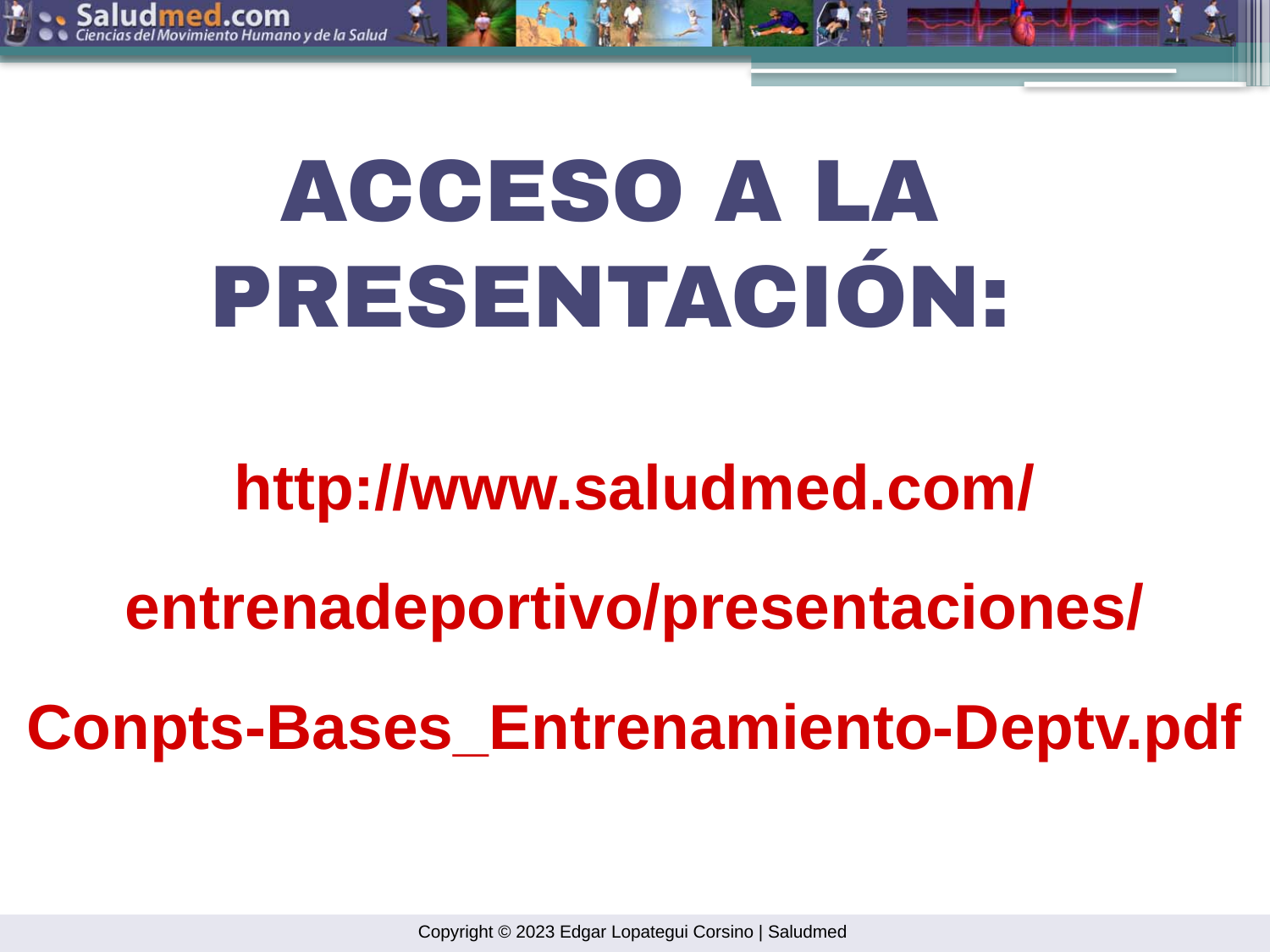

ACCESO A LA PRESENTACIÓN:
http://www.saludmed.com/
entrenadeportivo/presentaciones/
Conpts-Bases_Entrenamiento-Deptv.pdf